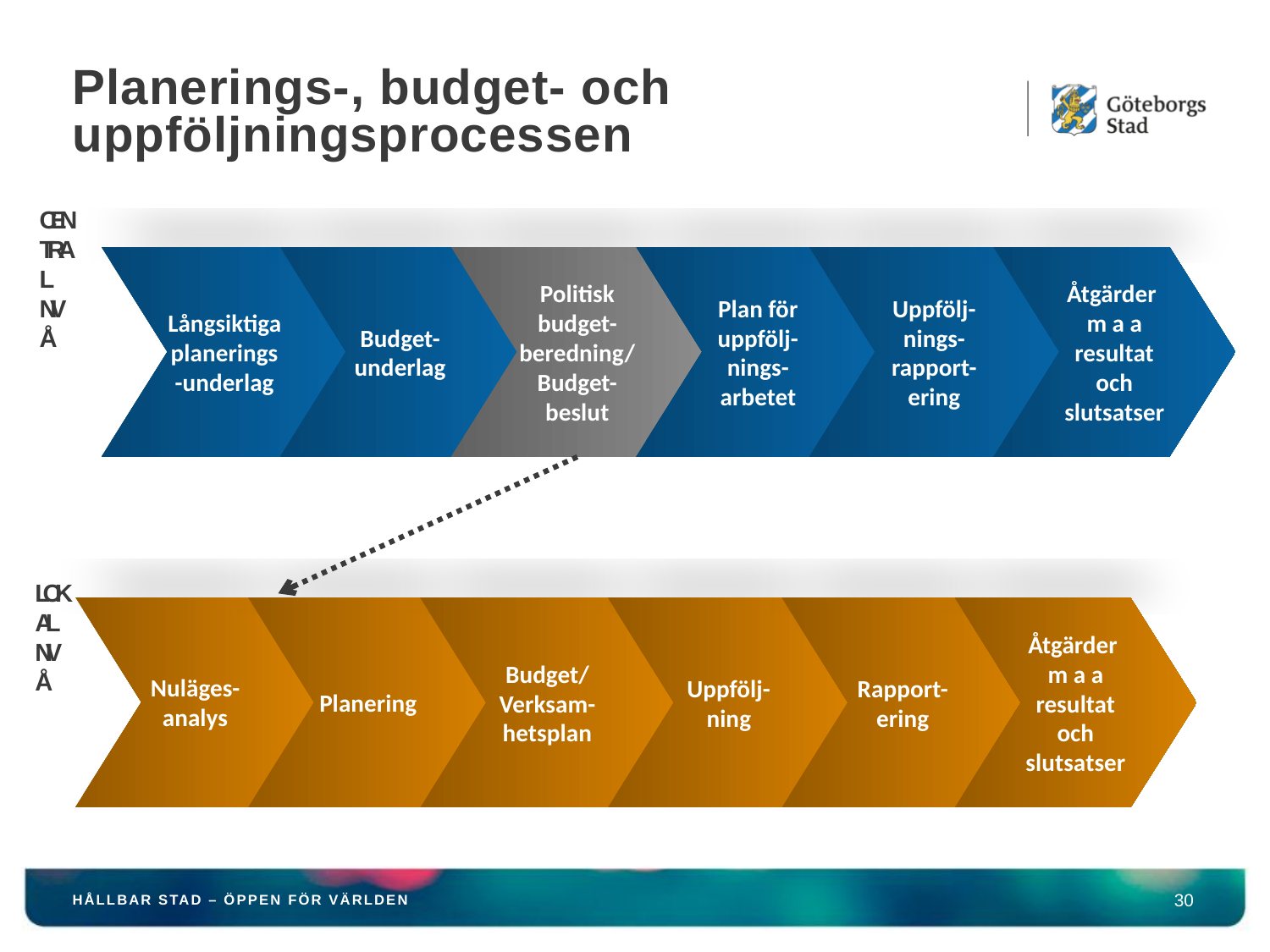

# Planerings-, budget- och uppföljningsprocessen
CENTRAL NIVÅ
Långsiktiga planerings-underlag
Budget-
underlag
Politisk budget-beredning/
Budget-beslut
Plan för uppfölj-nings-arbetet
Uppfölj-nings-rapport-ering
Åtgärder
m a a resultat och slutsatser
LOKAL NIVÅ
Nuläges-analys
Planering
Budget/
Verksam-hetsplan
Uppfölj-ning
Rapport-ering
Åtgärder
m a a resultat och slutsatser
HÅLLBAR STAD – ÖPPEN FÖR VÄRLDEN
30